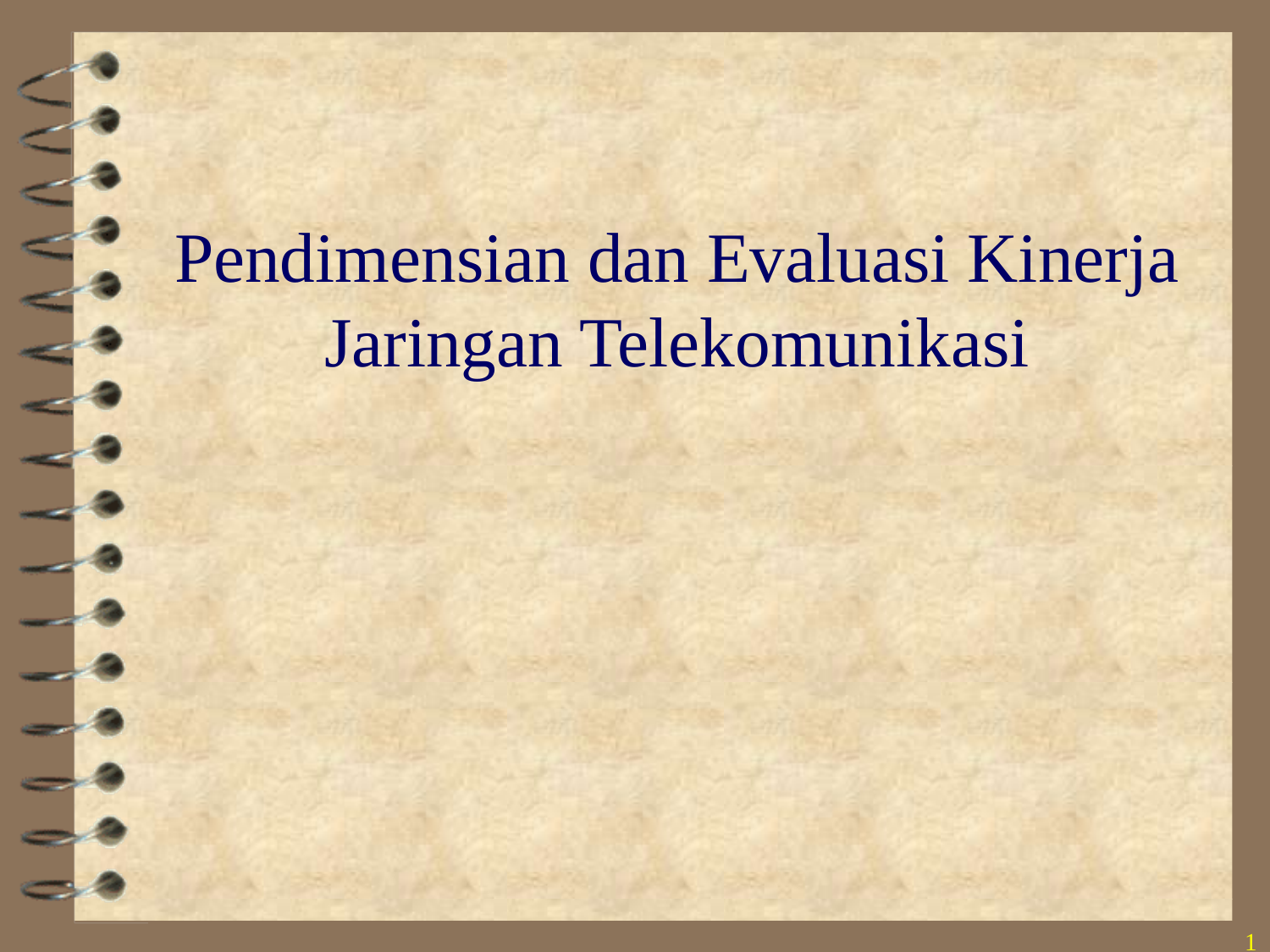

# Pendimensian dan Evaluasi Kinerja Jaringan Telekomunikasi

1